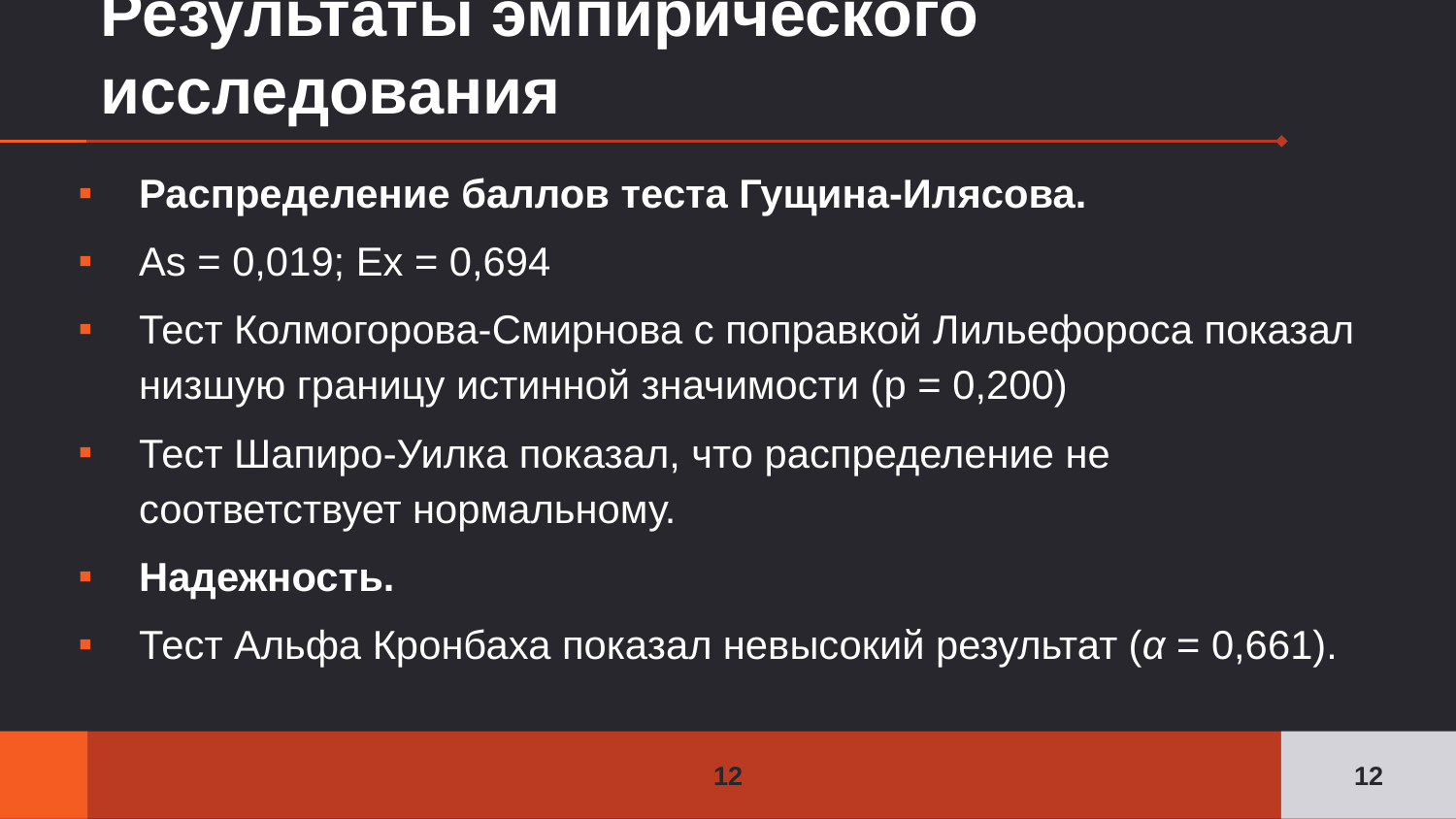

# Результаты эмпирического исследования
Распределение баллов теста Гущина-Илясова.
As = 0,019; Ex = 0,694
Тест Колмогорова-Смирнова с поправкой Лильефороса показал низшую границу истинной значимости (р = 0,200)
Тест Шапиро-Уилка показал, что распределение не соответствует нормальному.
Надежность.
Тест Альфа Кронбаха показал невысокий результат (α = 0,661).
12
12